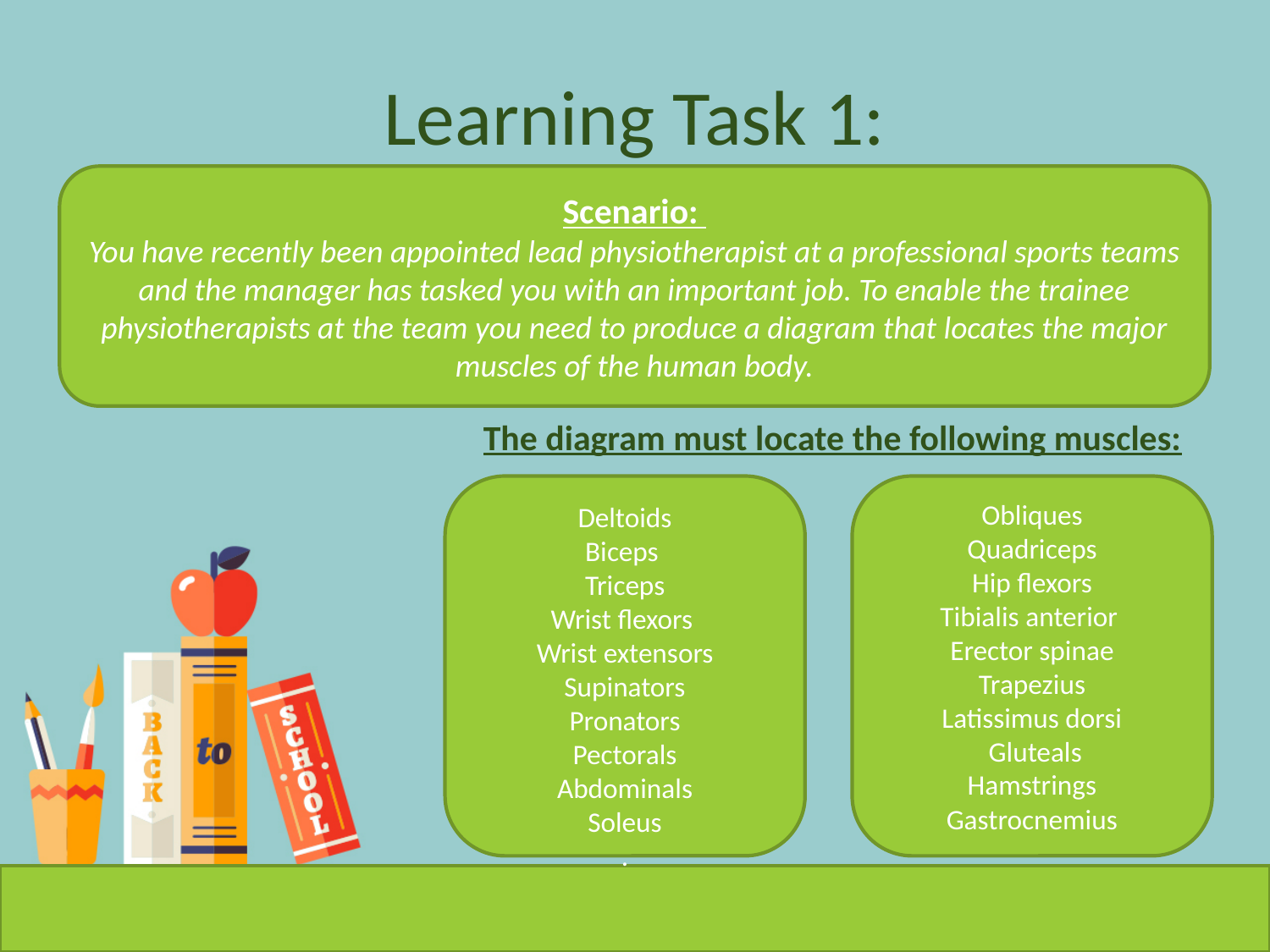

# Learning Task 1:
Scenario:
You have recently been appointed lead physiotherapist at a professional sports teams and the manager has tasked you with an important job. To enable the trainee physiotherapists at the team you need to produce a diagram that locates the major muscles of the human body.
The diagram must locate the following muscles:
Obliques
Quadriceps
Hip flexors
Tibialis anterior
Erector spinae
Trapezius
Latissimus dorsi
 Gluteals
Hamstrings Gastrocnemius
Deltoids
Biceps
Triceps
Wrist flexors
Wrist extensors
Supinators
Pronators
Pectorals
Abdominals
Soleus
.